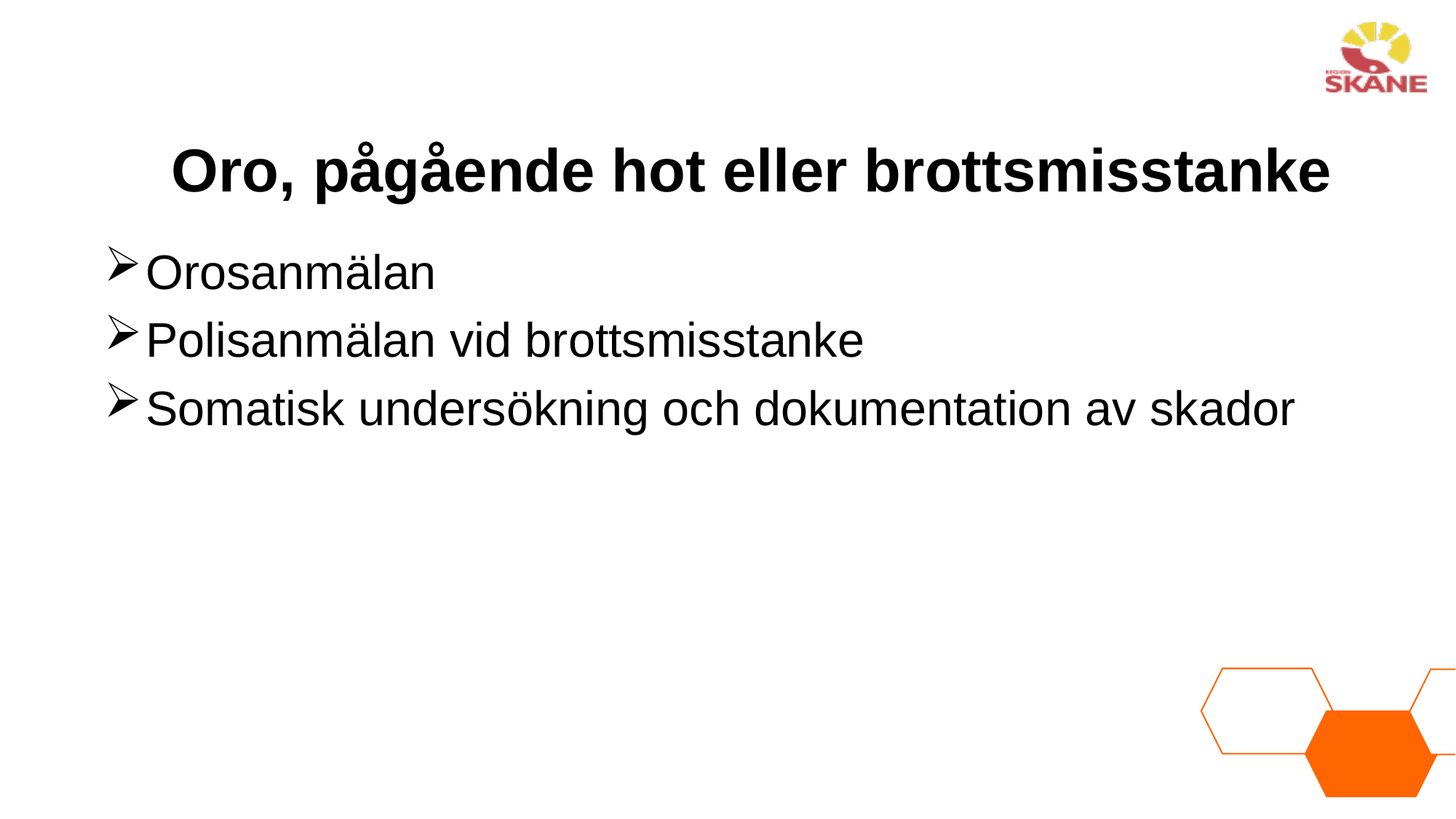

# Oro, pågående hot eller brottsmisstanke
Orosanmälan
Polisanmälan vid brottsmisstanke
Somatisk undersökning och dokumentation av skador